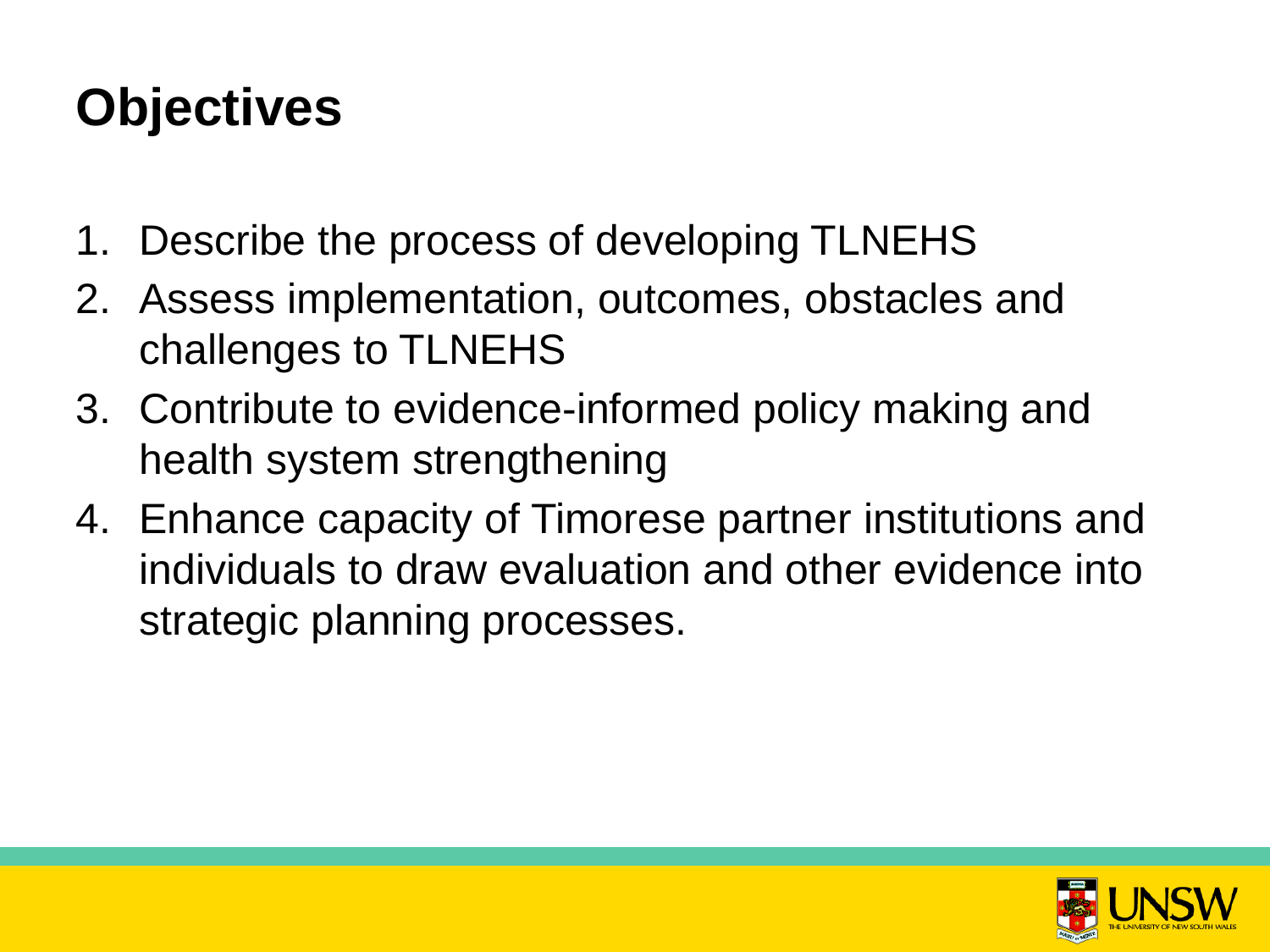

# Objectives
Describe the process of developing TLNEHS
Assess implementation, outcomes, obstacles and challenges to TLNEHS
Contribute to evidence-informed policy making and health system strengthening
Enhance capacity of Timorese partner institutions and individuals to draw evaluation and other evidence into strategic planning processes.